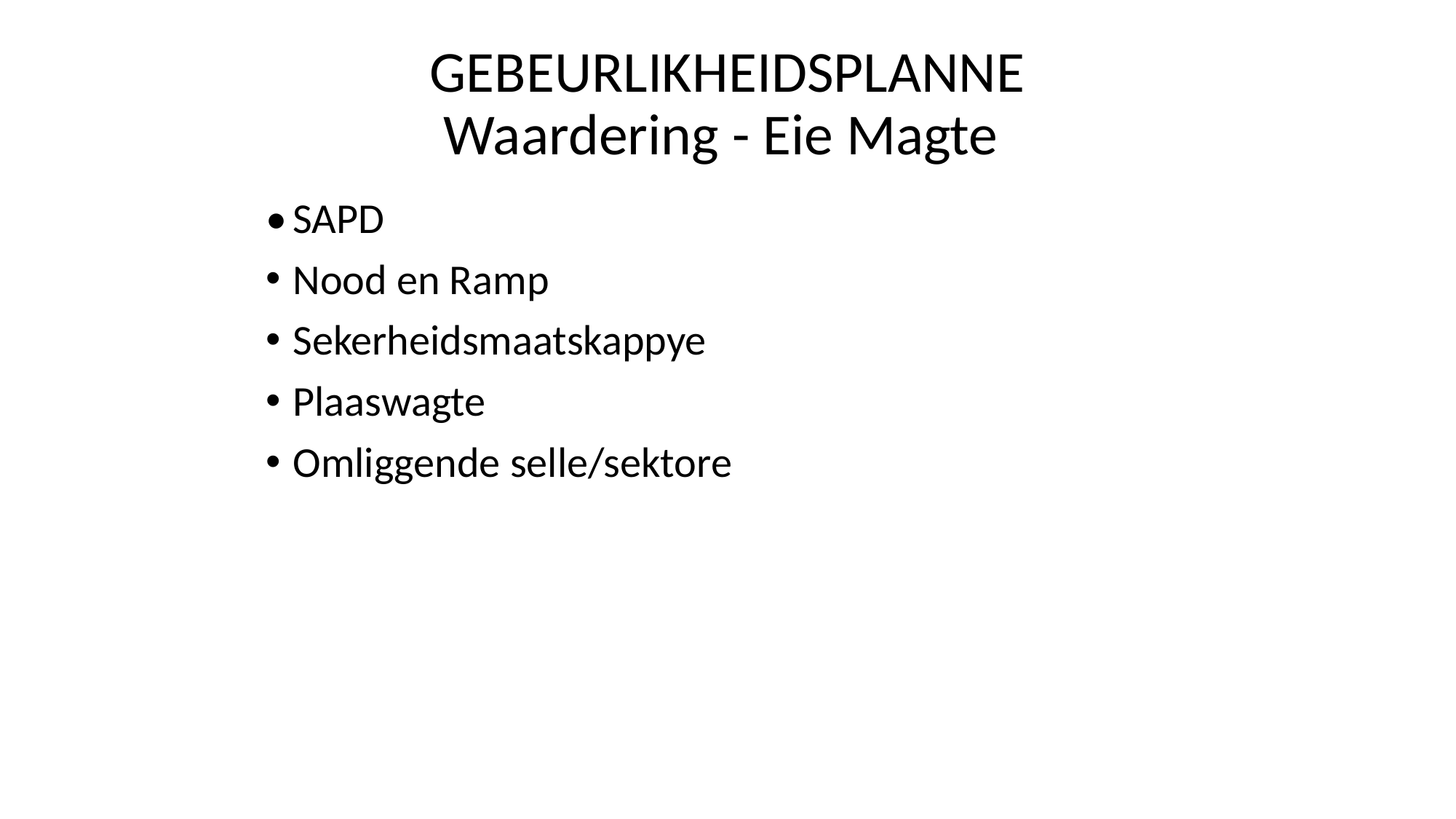

# GEBEURLIKHEIDSPLANNE Waardering - Eie Magte
•	SAPD
Nood en Ramp
Sekerheidsmaatskappye
Plaaswagte
Omliggende selle/sektore